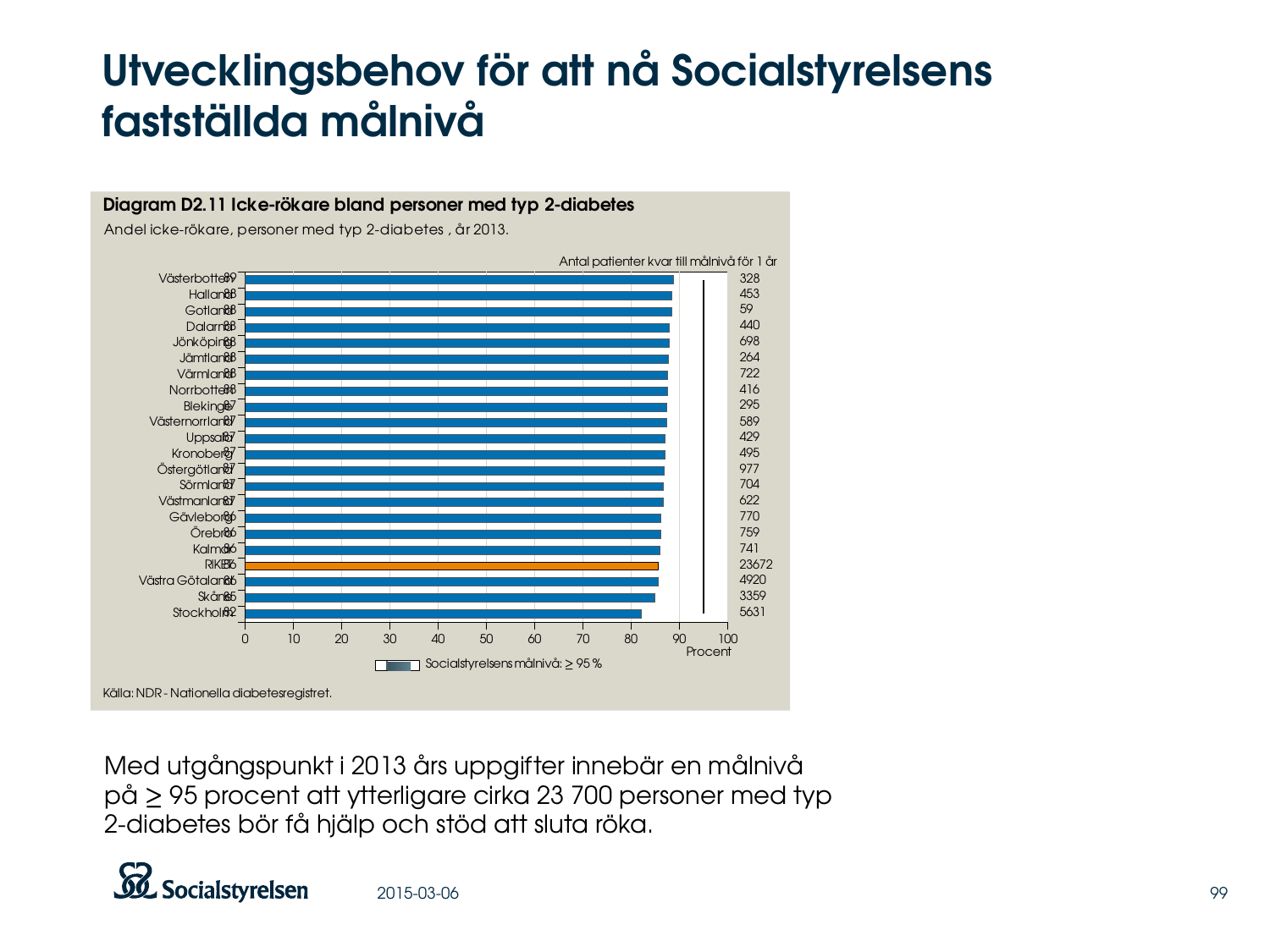

# Utvecklingsbehov för att nå Socialstyrelsens fastställda målnivå

### Chart

| Category |  |  | Spökstapel |
|---|---|---|---|
| Stockholm | 82.17530914804946 | 95.0 | 0.0 |
| Skåne | 84.8723282385216 | 95.0 | 0.0 |
| Västra Götaland | 85.70159690068978 | 95.0 | 0.0 |
| RIKET | 85.70660217730126 | 95.0 | 85.70660217730126 |
| Kalmar | 85.97345671496409 | 95.0 | 0.0 |
| Örebro | 86.10753191987818 | 95.0 | 0.0 |
| Gävleborg | 86.19744058500915 | 95.0 | 0.0 |
| Västmanland | 86.63439558961947 | 95.0 | 0.0 |
| Sörmland | 86.65402394215953 | 95.0 | 0.0 |
| Östergötland | 86.89449236894492 | 95.0 | 0.0 |
| Kronoberg | 87.01612903225806 | 95.0 | 0.0 |
| Uppsala | 87.07771829425882 | 95.0 | 0.0 |
| Västernorrland | 87.40492458424649 | 95.0 | 0.0 |
| Blekinge | 87.41653826399589 | 95.0 | 0.0 |
| Norrbotten | 87.50450775333573 | 95.0 | 0.0 |
| Värmland | 87.5103734439834 | 95.0 | 0.0 |
| Jämtland | 87.81019907281157 | 95.0 | 0.0 |
| Jönköping | 87.924566561898 | 95.0 | 0.0 |
| Dalarna | 87.9865985960434 | 95.0 | 0.0 |
| Gotland | 88.42696629213484 | 95.0 | 0.0 |
| Halland | 88.43478260869566 | 95.0 | 0.0 |
| Västerbotten | 88.7576219512195 | 95.0 | 0.0 |
Med utgångspunkt i 2013 års uppgifter innebär en målnivå på ≥ 95 procent att ytterligare cirka 23 700 personer med typ 2-diabetes bör få hjälp och stöd att sluta röka.
2015-03-06

99